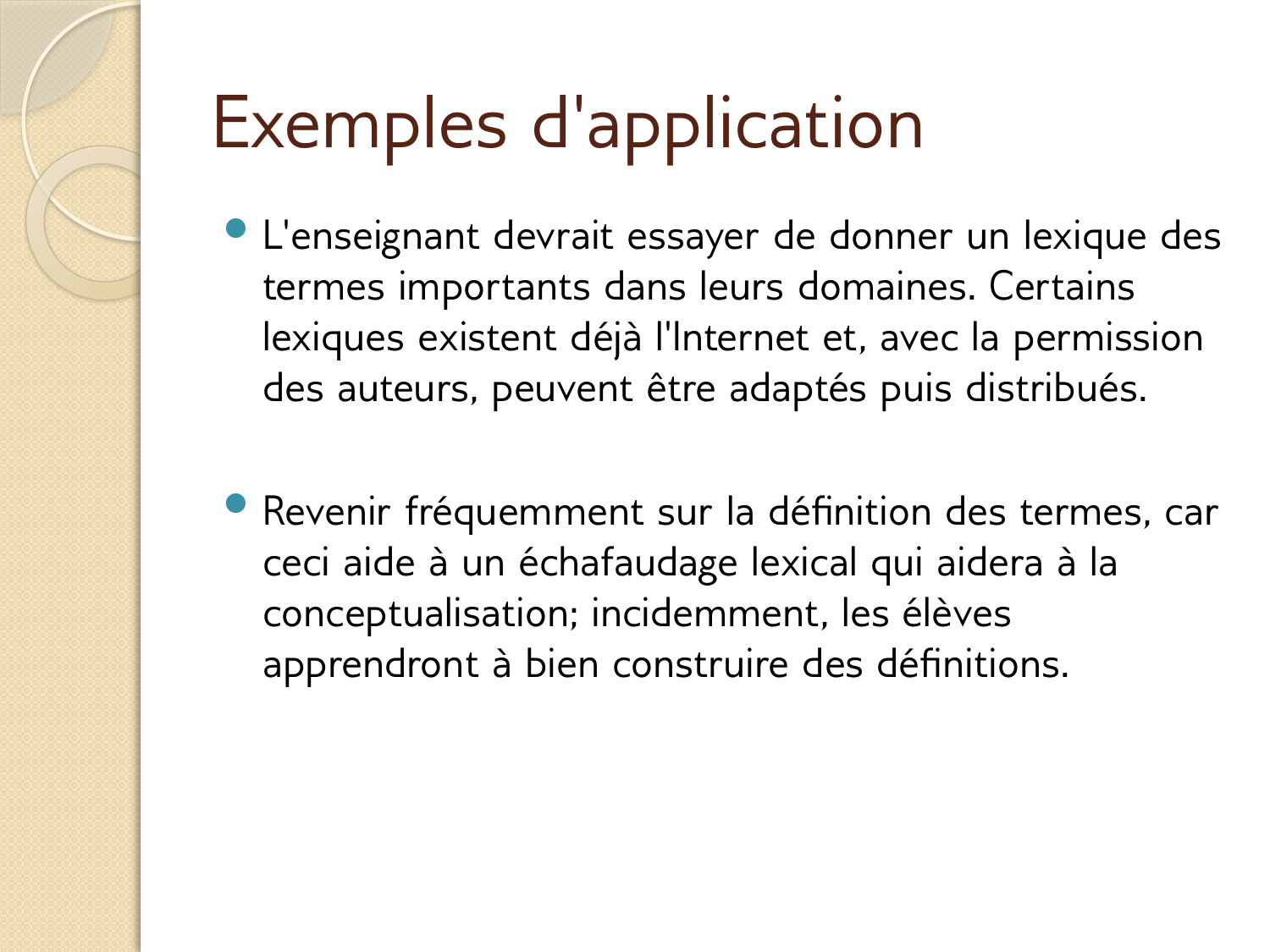

# Exemples d'application
L'enseignant devrait essayer de donner un lexique des termes importants dans leurs domaines. Certains lexiques existent déjà l'Internet et, avec la permission des auteurs, peuvent être adaptés puis distribués.

Revenir fréquemment sur la définition des termes, car ceci aide à un échafaudage lexical qui aidera à la conceptualisation; incidemment, les élèves apprendront à bien construire des définitions.